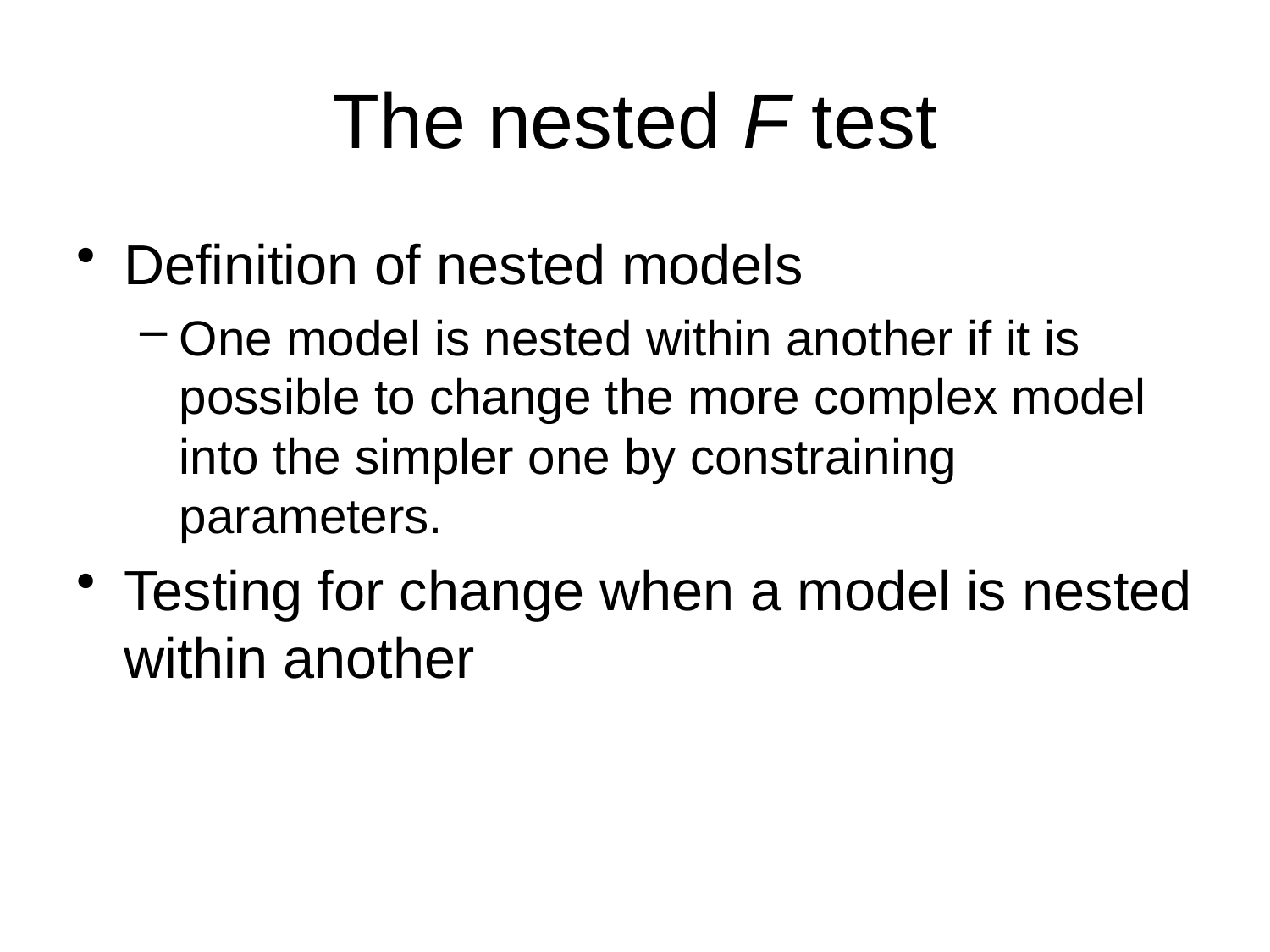

# The nested F test
Definition of nested models
One model is nested within another if it is possible to change the more complex model into the simpler one by constraining parameters.
Testing for change when a model is nested within another